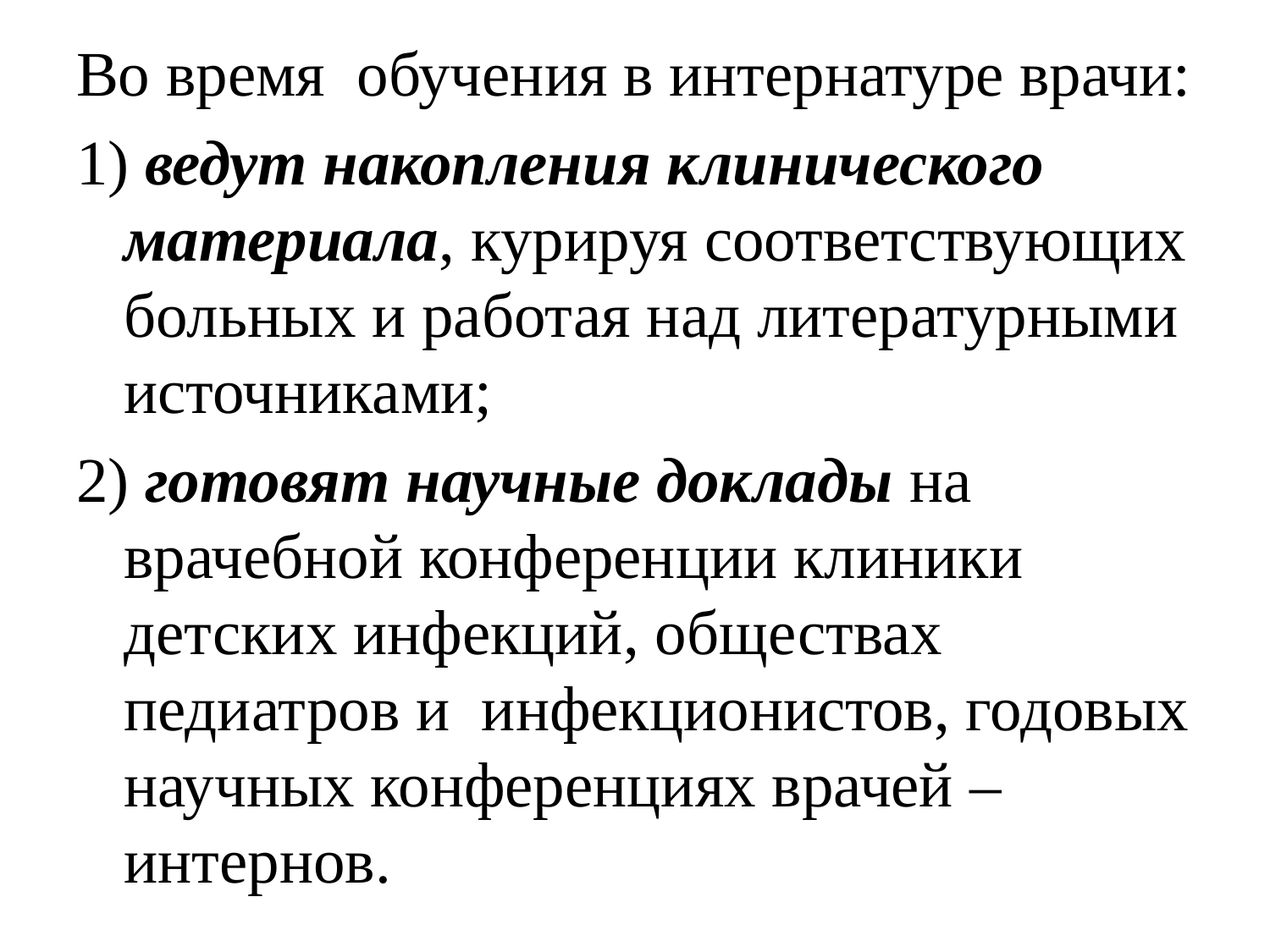

Во время  обучения в интернатуре врачи:
1) ведут накопления клинического материала, курируя соответствующих больных и работая над литературными источниками;
2) готовят научные доклады на врачебной конференции клиники детских инфекций, обществах педиатров и  инфекционистов, годовых научных конференциях врачей – интернов.